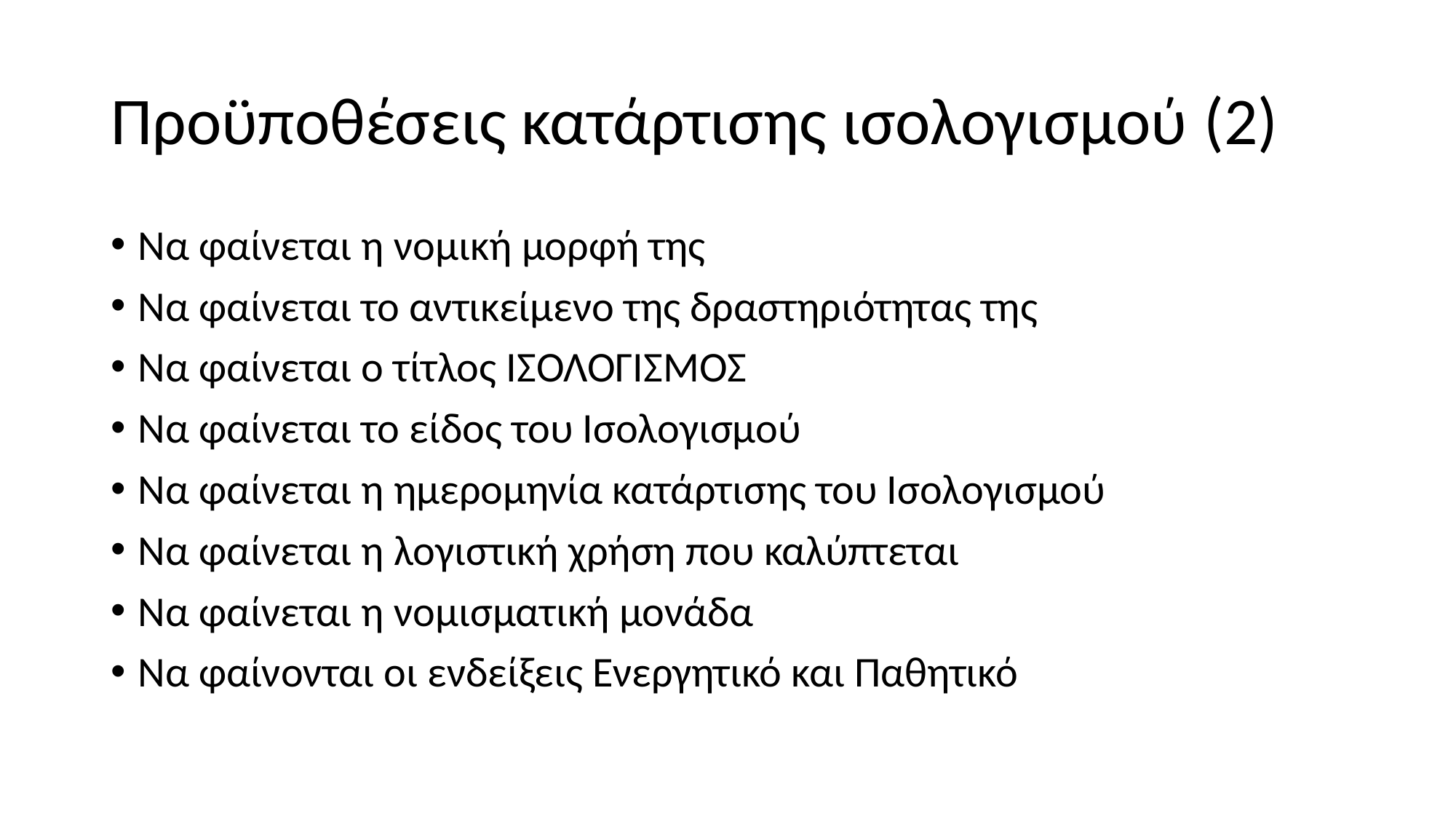

# Προϋποθέσεις κατάρτισης ισολογισμού (2)
Να φαίνεται η νομική μορφή της
Να φαίνεται το αντικείμενο της δραστηριότητας της
Να φαίνεται ο τίτλος ΙΣΟΛΟΓΙΣΜΟΣ
Να φαίνεται το είδος του Ισολογισμού
Να φαίνεται η ημερομηνία κατάρτισης του Ισολογισμού
Να φαίνεται η λογιστική χρήση που καλύπτεται
Να φαίνεται η νομισματική μονάδα
Να φαίνονται οι ενδείξεις Ενεργητικό και Παθητικό